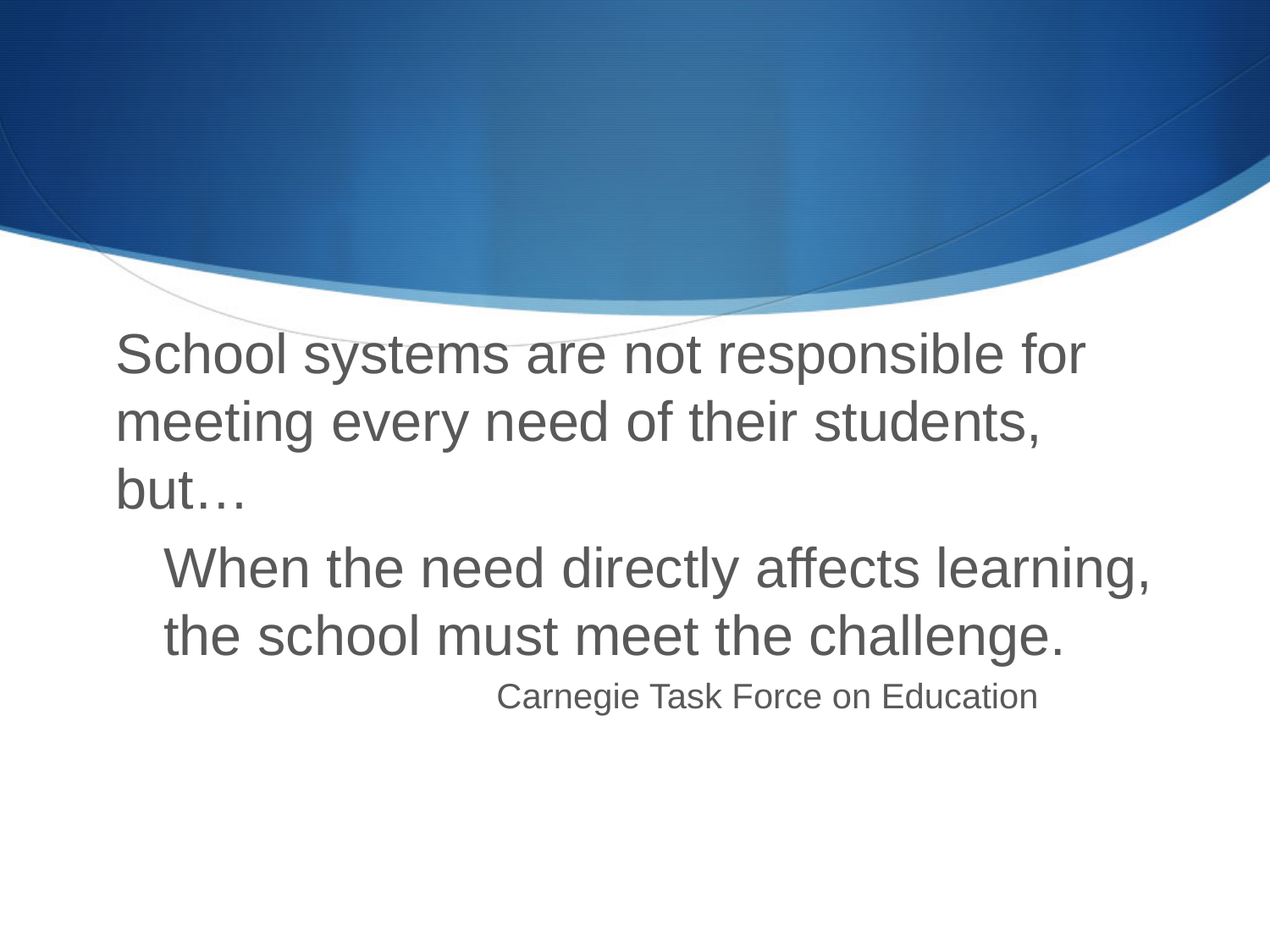

School systems are not responsible for meeting every need of their students, but…
When the need directly affects learning, the school must meet the challenge.
Carnegie Task Force on Education